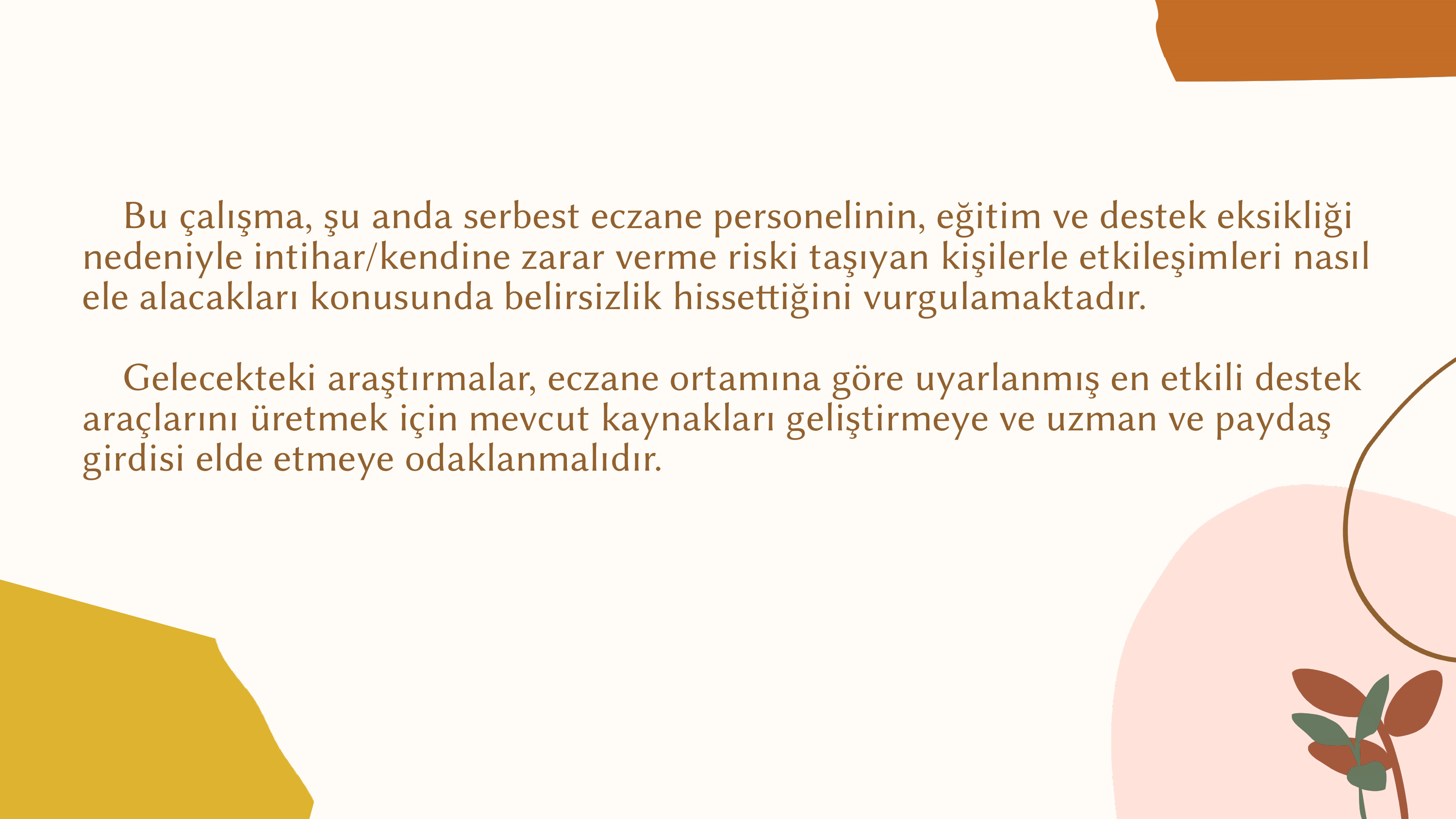

Bu çalışma, şu anda serbest eczane personelinin, eğitim ve destek eksikliği nedeniyle intihar/kendine zarar verme riski taşıyan kişilerle etkileşimleri nasıl ele alacakları konusunda belirsizlik hissettiğini vurgulamaktadır.

    Gelecekteki araştırmalar, eczane ortamına göre uyarlanmış en etkili destek araçlarını üretmek için mevcut kaynakları geliştirmeye ve uzman ve paydaş girdisi elde etmeye odaklanmalıdır.